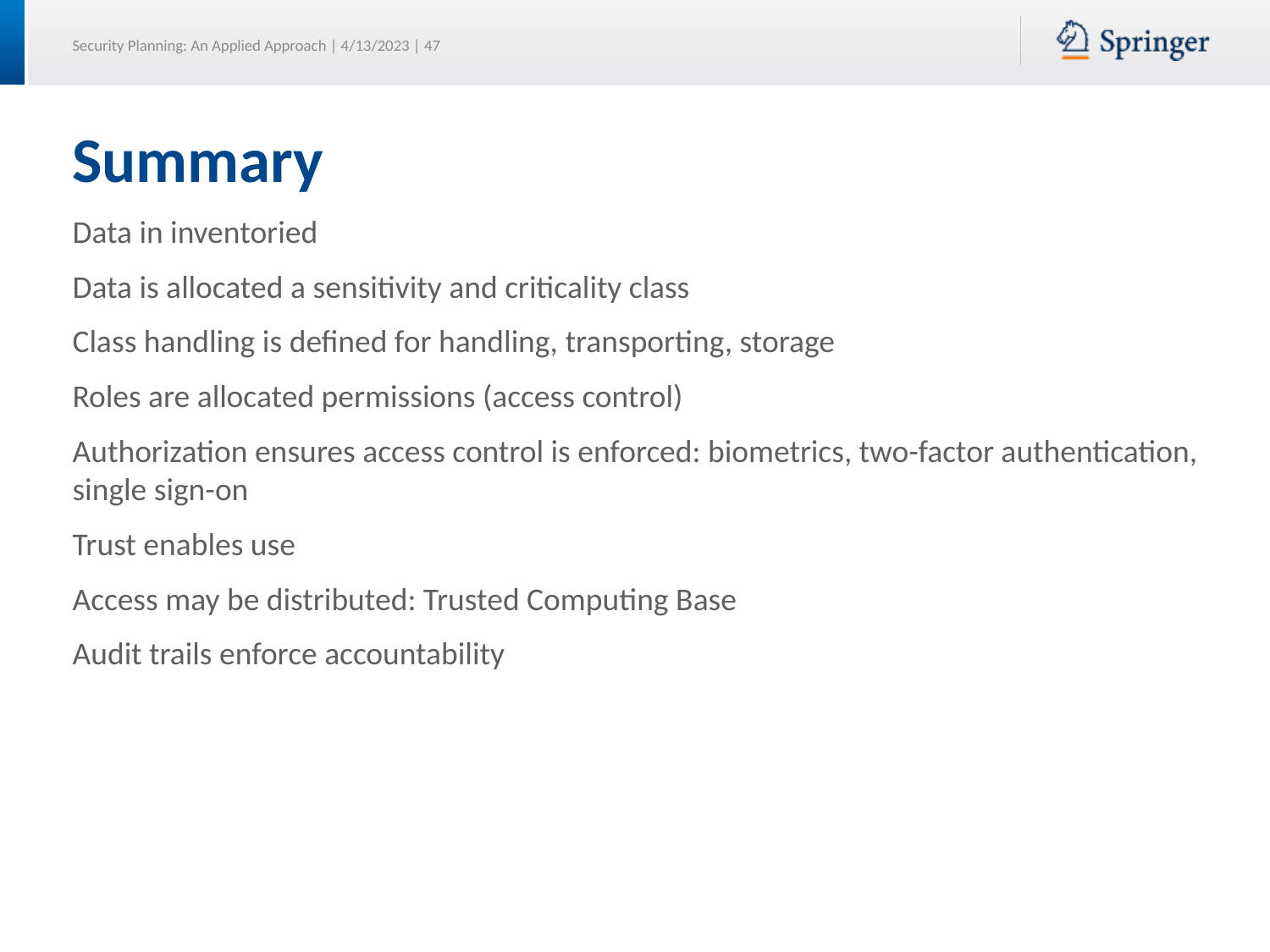

# Summary
Data in inventoried
Data is allocated a sensitivity and criticality class
Class handling is defined for handling, transporting, storage
Roles are allocated permissions (access control)
Authorization ensures access control is enforced: biometrics, two-factor authentication, single sign-on
Trust enables use
Access may be distributed: Trusted Computing Base
Audit trails enforce accountability